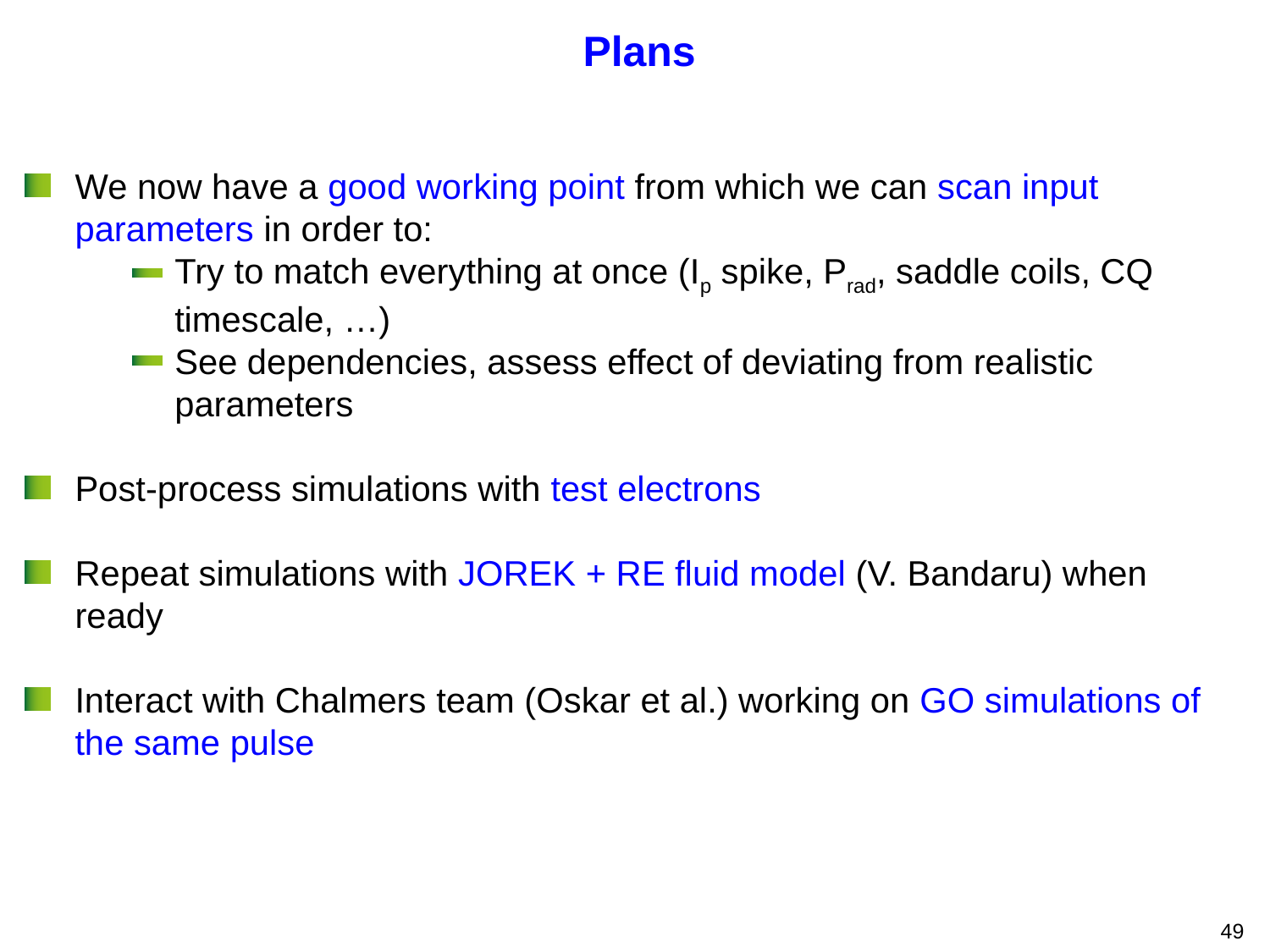

# Plans
We now have a good working point from which we can scan input parameters in order to:
Try to match everything at once (Ip spike, Prad, saddle coils, CQ timescale, …)
See dependencies, assess effect of deviating from realistic parameters

Post-process simulations with test electrons

Repeat simulations with JOREK + RE fluid model (V. Bandaru) when ready

Interact with Chalmers team (Oskar et al.) working on GO simulations of the same pulse

49